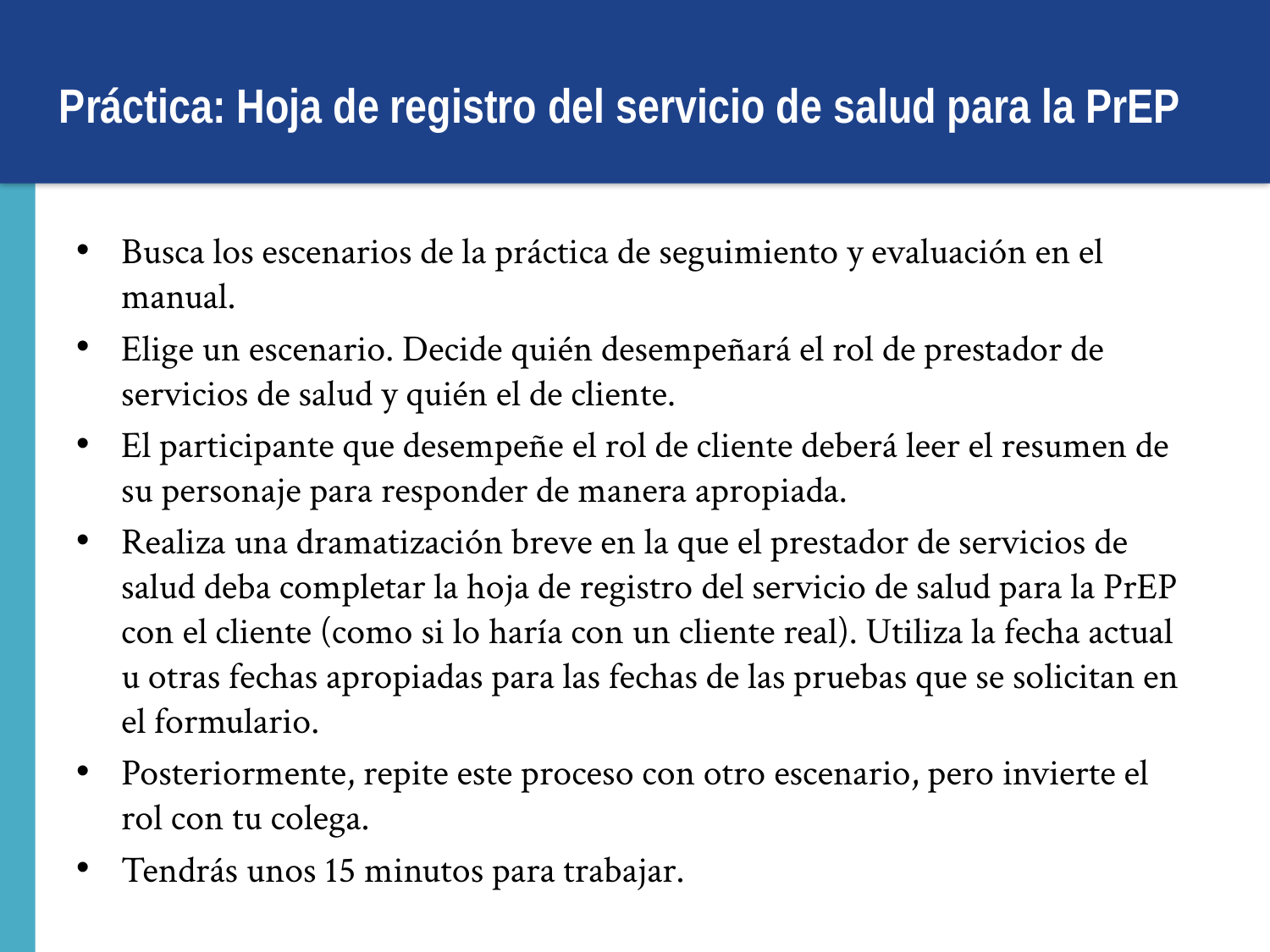

# Práctica: Hoja de registro del servicio de salud para la PrEP
Busca los escenarios de la práctica de seguimiento y evaluación en el manual.
Elige un escenario. Decide quién desempeñará el rol de prestador de servicios de salud y quién el de cliente.
El participante que desempeñe el rol de cliente deberá leer el resumen de su personaje para responder de manera apropiada.
Realiza una dramatización breve en la que el prestador de servicios de salud deba completar la hoja de registro del servicio de salud para la PrEP con el cliente (como si lo haría con un cliente real). Utiliza la fecha actual u otras fechas apropiadas para las fechas de las pruebas que se solicitan en el formulario.
Posteriormente, repite este proceso con otro escenario, pero invierte el rol con tu colega.
Tendrás unos 15 minutos para trabajar.